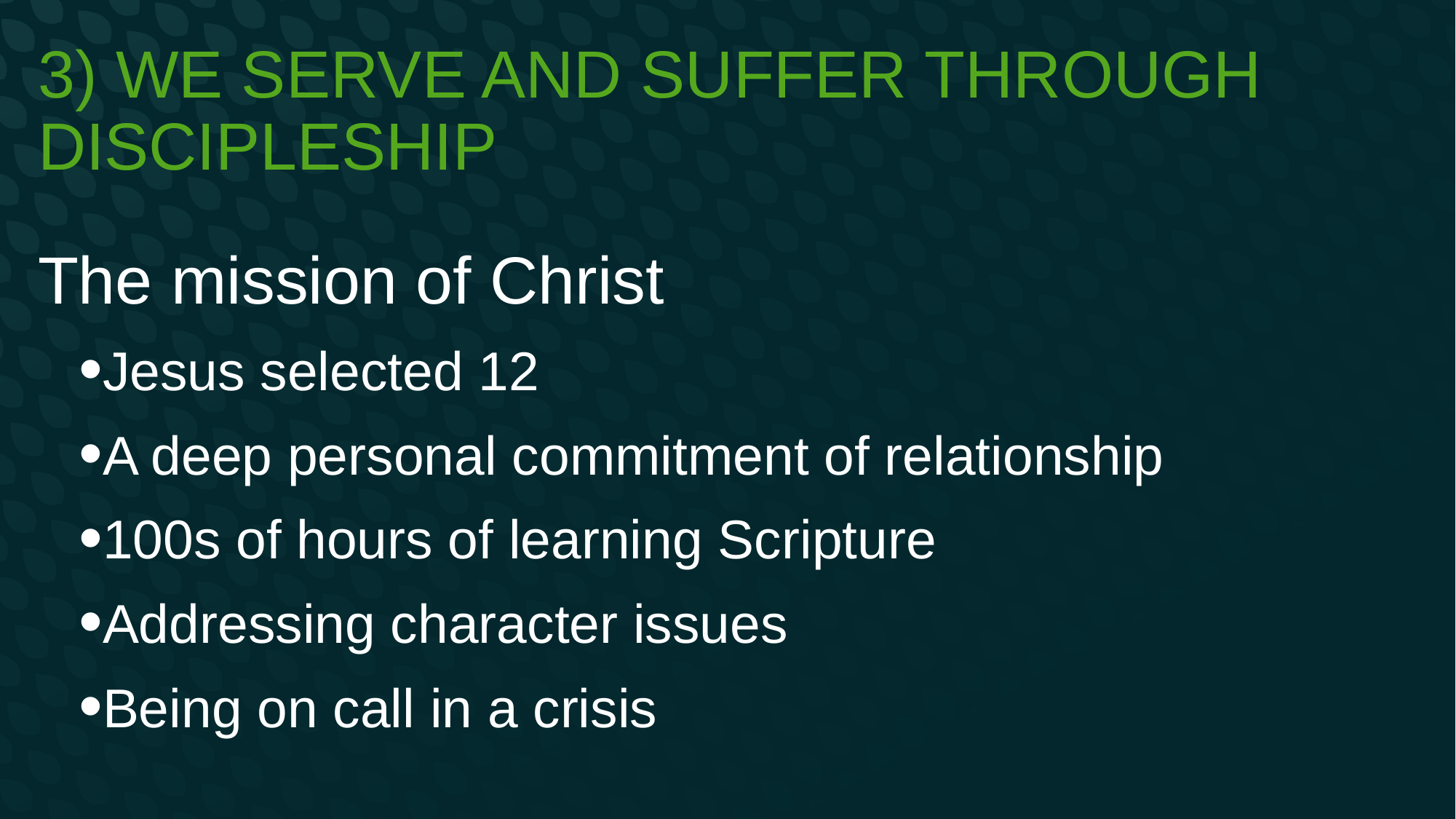

# 3) We serve and suffer through discipleship
The mission of Christ
Jesus selected 12
A deep personal commitment of relationship
100s of hours of learning Scripture
Addressing character issues
Being on call in a crisis